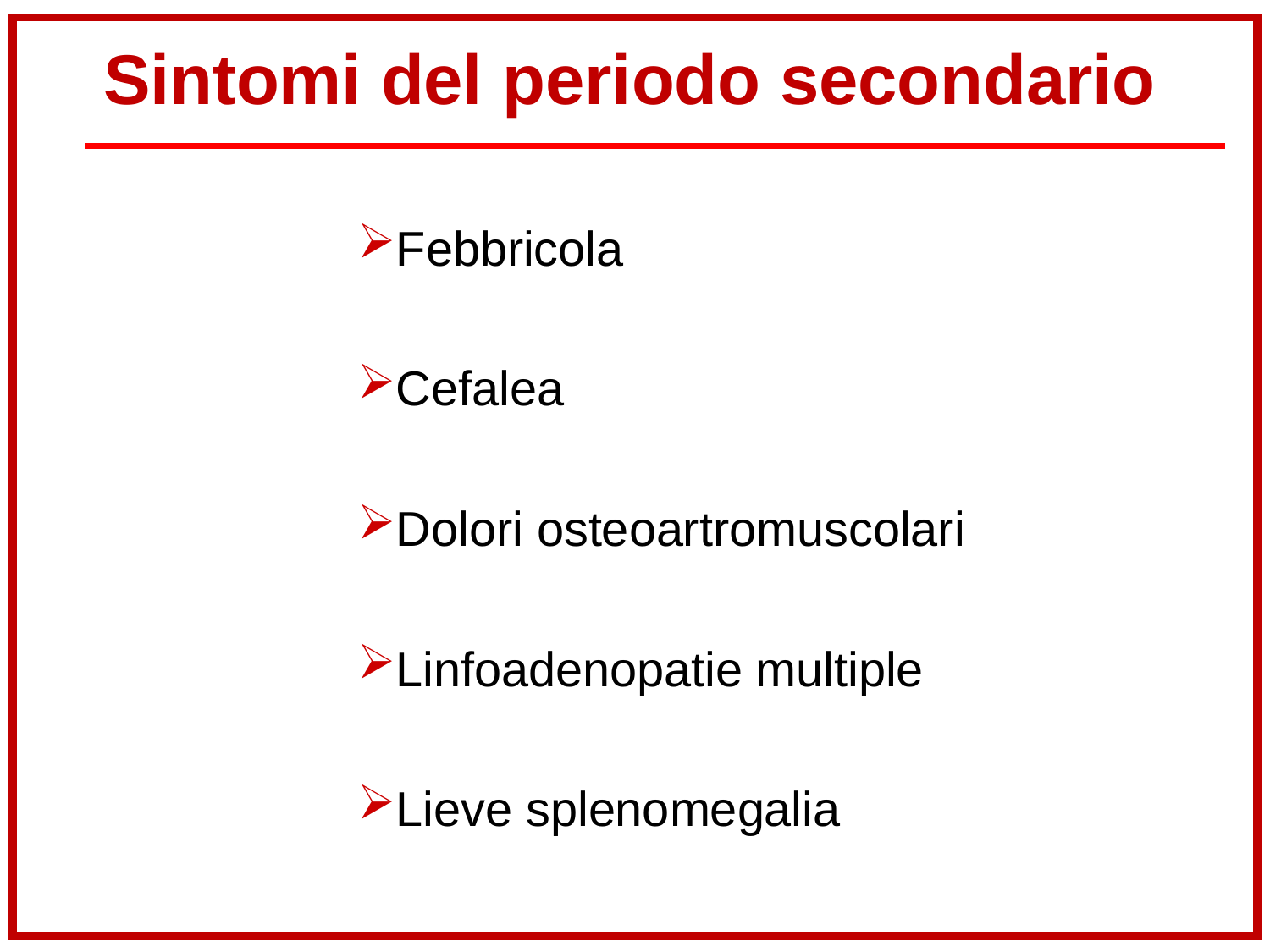

# Sintomi del periodo secondario

Febbricola

Cefalea

Dolori osteoartromuscolari

Linfoadenopatie multiple

Lieve splenomegalia